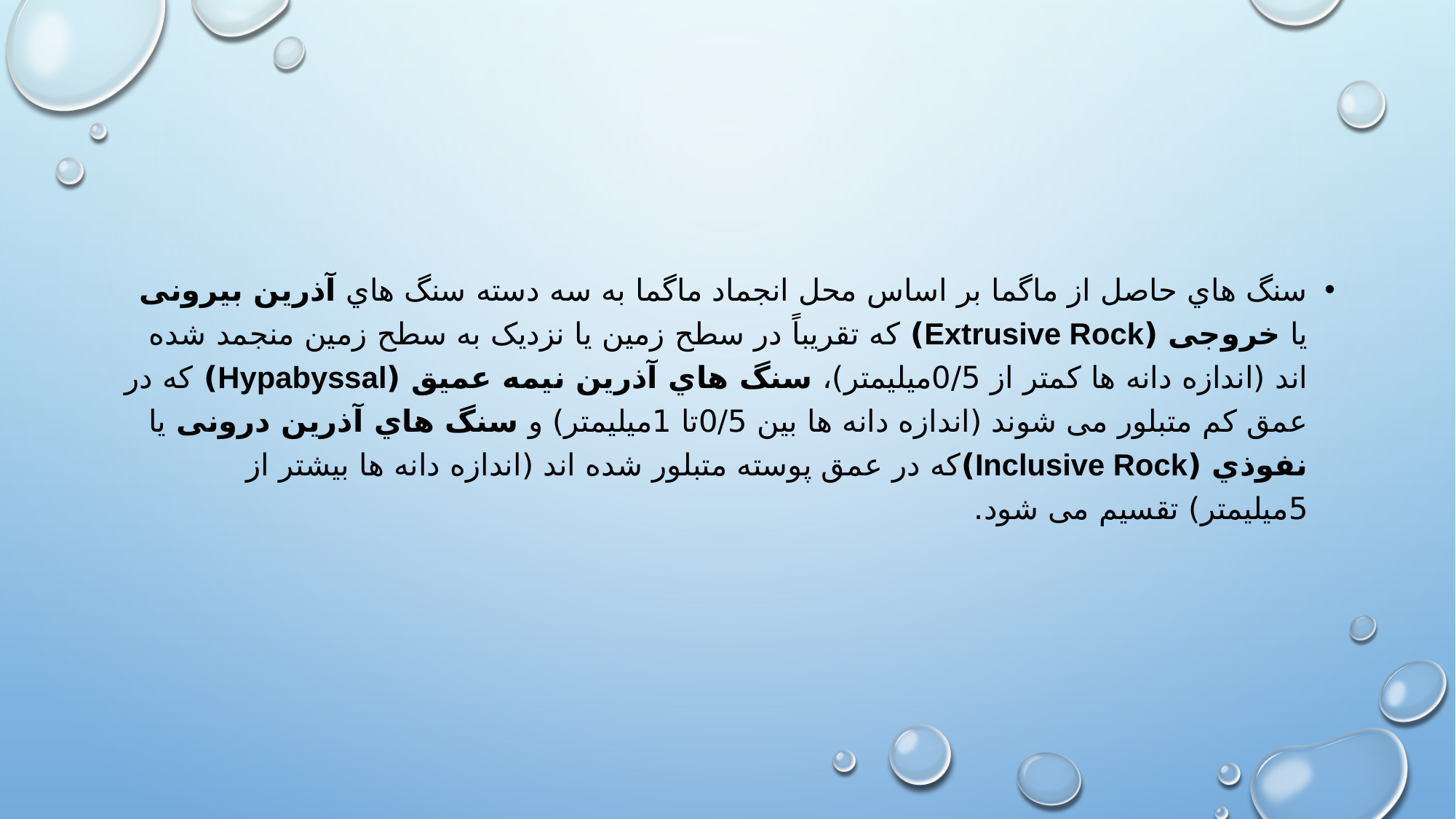

سنگ هاي حاصل از ماگما بر اساس محل انجماد ماگما به سه دسته سنگ هاي آذرین بیرونی یا خروجی (Extrusive Rock) که تقریباً در سطح زمین یا نزدیک به سطح زمین منجمد شده اند (اندازه دانه ها کمتر از 0/5میلیمتر)، سنگ هاي آذرین نیمه عمیق (Hypabyssal) که در عمق کم متبلور می شوند (اندازه دانه ها بین 0/5تا 1میلیمتر) و سنگ هاي آذرین درونی یا نفوذي (Inclusive Rock)که در عمق پوسته متبلور شده اند (اندازه دانه ها بیشتر از 5میلیمتر) تقسیم می شود.